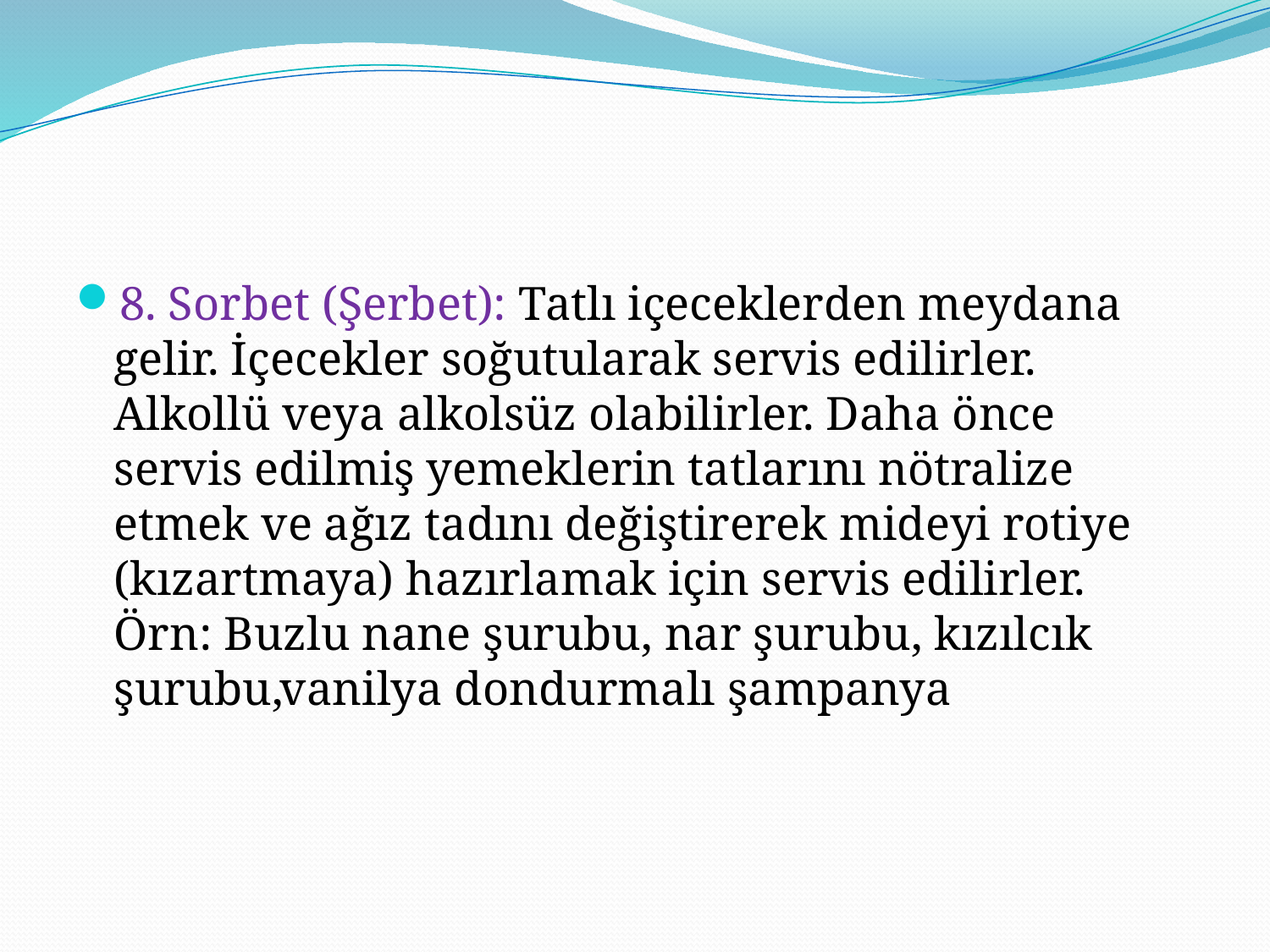

#
8. Sorbet (Şerbet): Tatlı içeceklerden meydana gelir. İçecekler soğutularak servis edilirler. Alkollü veya alkolsüz olabilirler. Daha önce servis edilmiş yemeklerin tatlarını nötralize etmek ve ağız tadını değiştirerek mideyi rotiye (kızartmaya) hazırlamak için servis edilirler. Örn: Buzlu nane şurubu, nar şurubu, kızılcık şurubu,vanilya dondurmalı şampanya